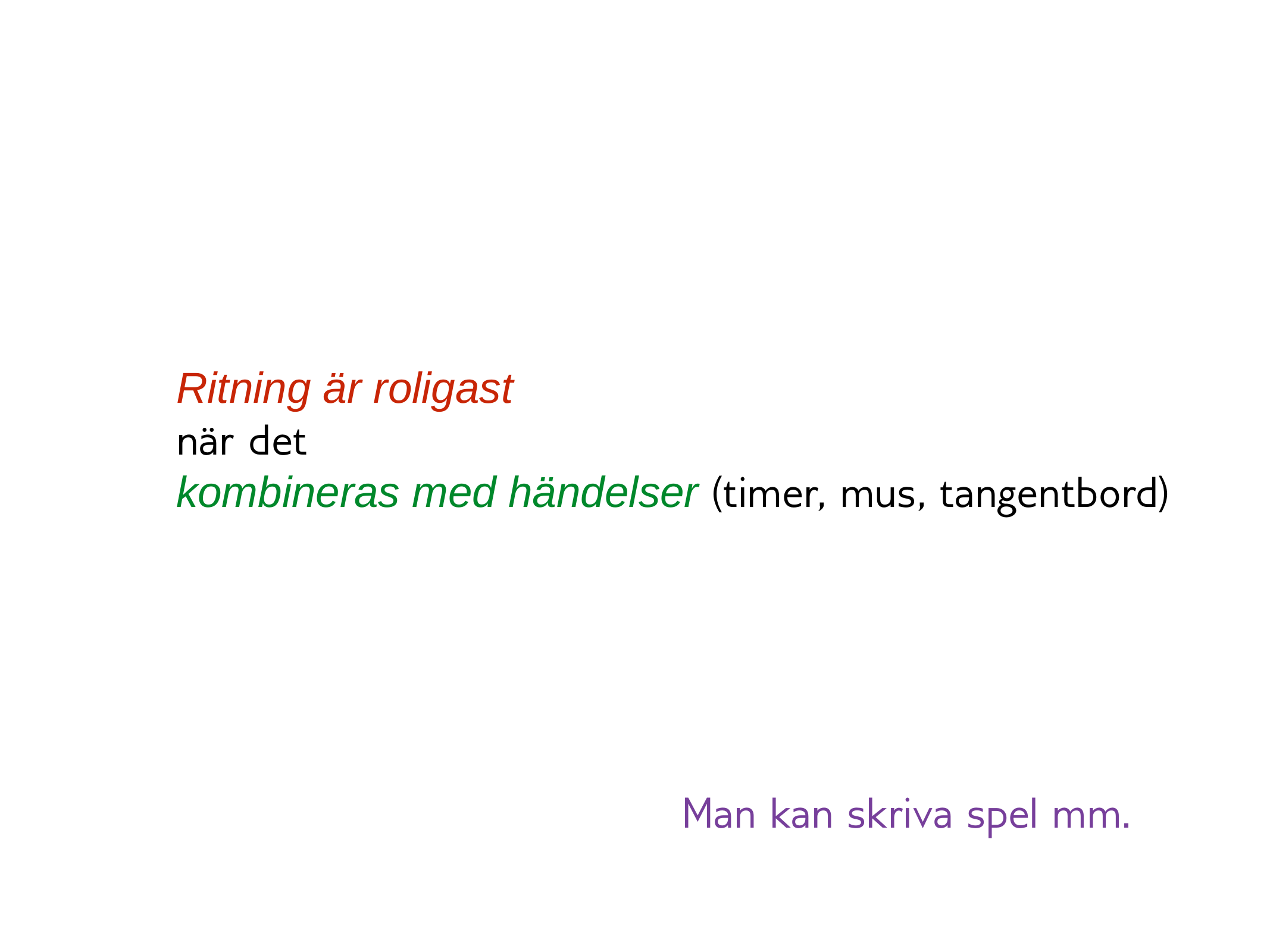

Ritning är roligast
när det
kombineras med händelser (timer, mus, tangentbord)
Man kan skriva spel mm.